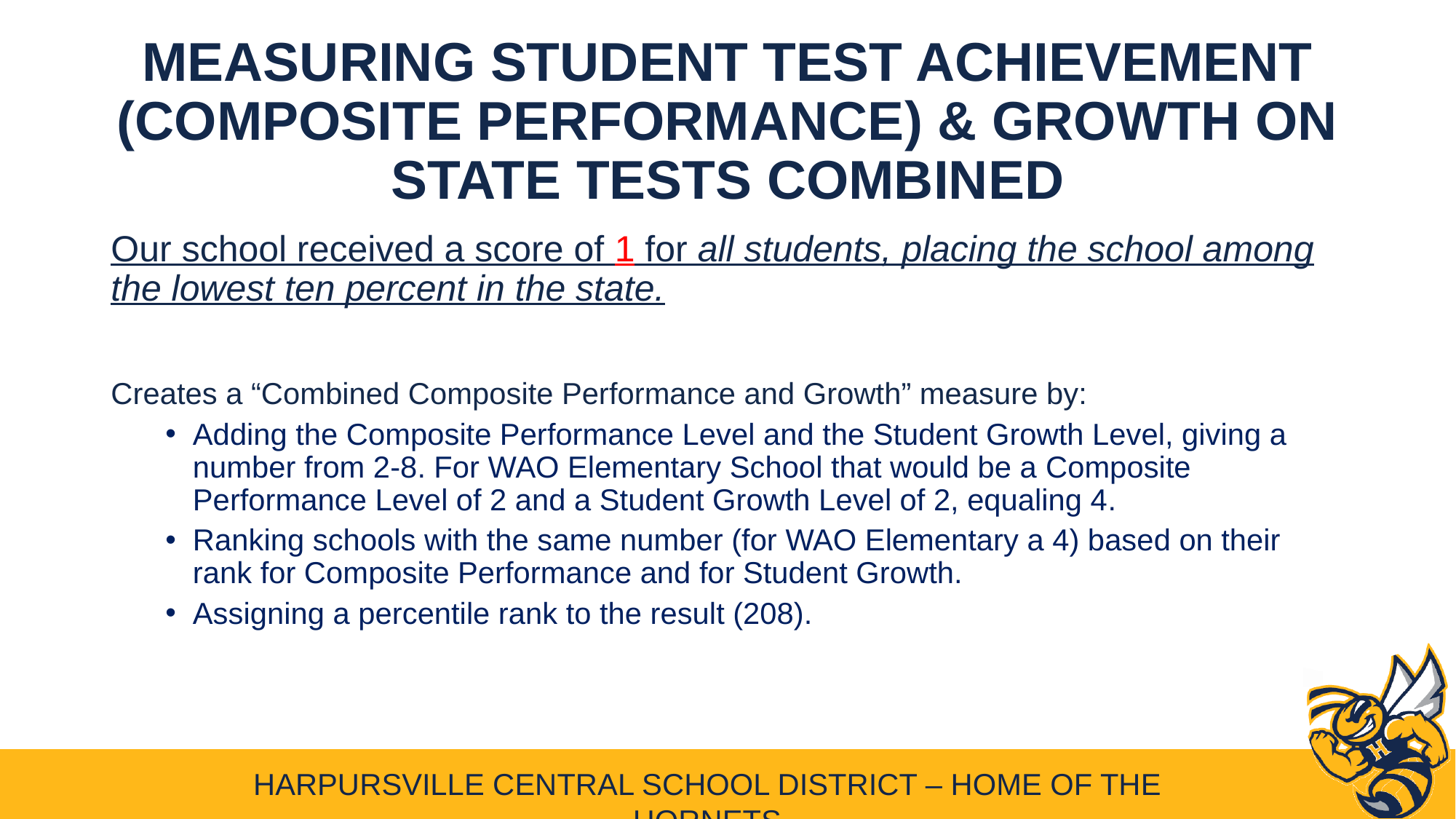

# Measuring Student Test Achievement (Composite Performance) & Growth on State Tests Combined
Our school received a score of 1 for all students, placing the school among the lowest ten percent in the state.

Creates a “Combined Composite Performance and Growth” measure by:
Adding the Composite Performance Level and the Student Growth Level, giving a number from 2-8. For WAO Elementary School that would be a Composite Performance Level of 2 and a Student Growth Level of 2, equaling 4.
Ranking schools with the same number (for WAO Elementary a 4) based on their rank for Composite Performance and for Student Growth.
Assigning a percentile rank to the result (208).